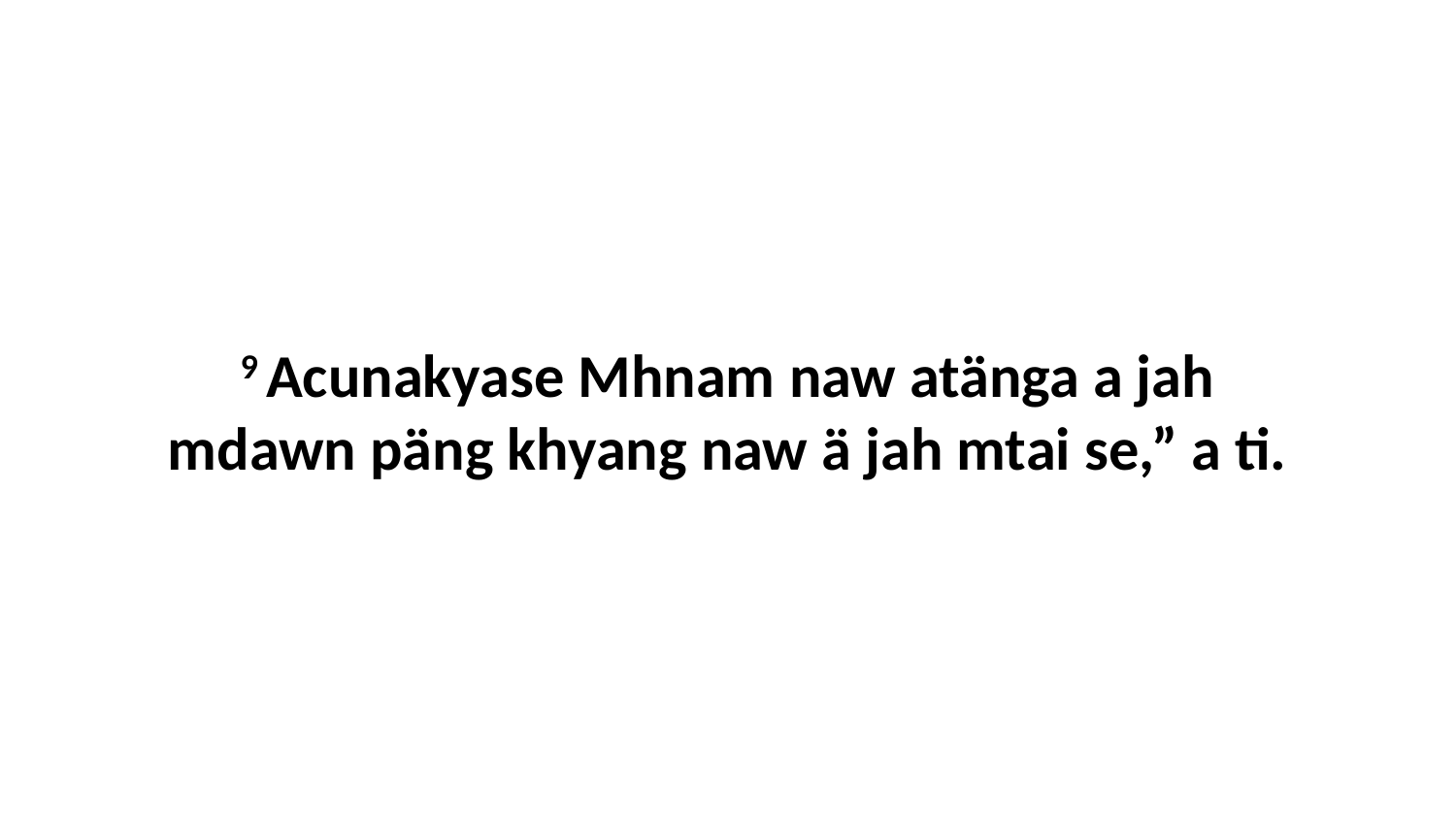

9 Acunakyase Mhnam naw atänga a jah mdawn päng khyang naw ä jah mtai se,” a ti.